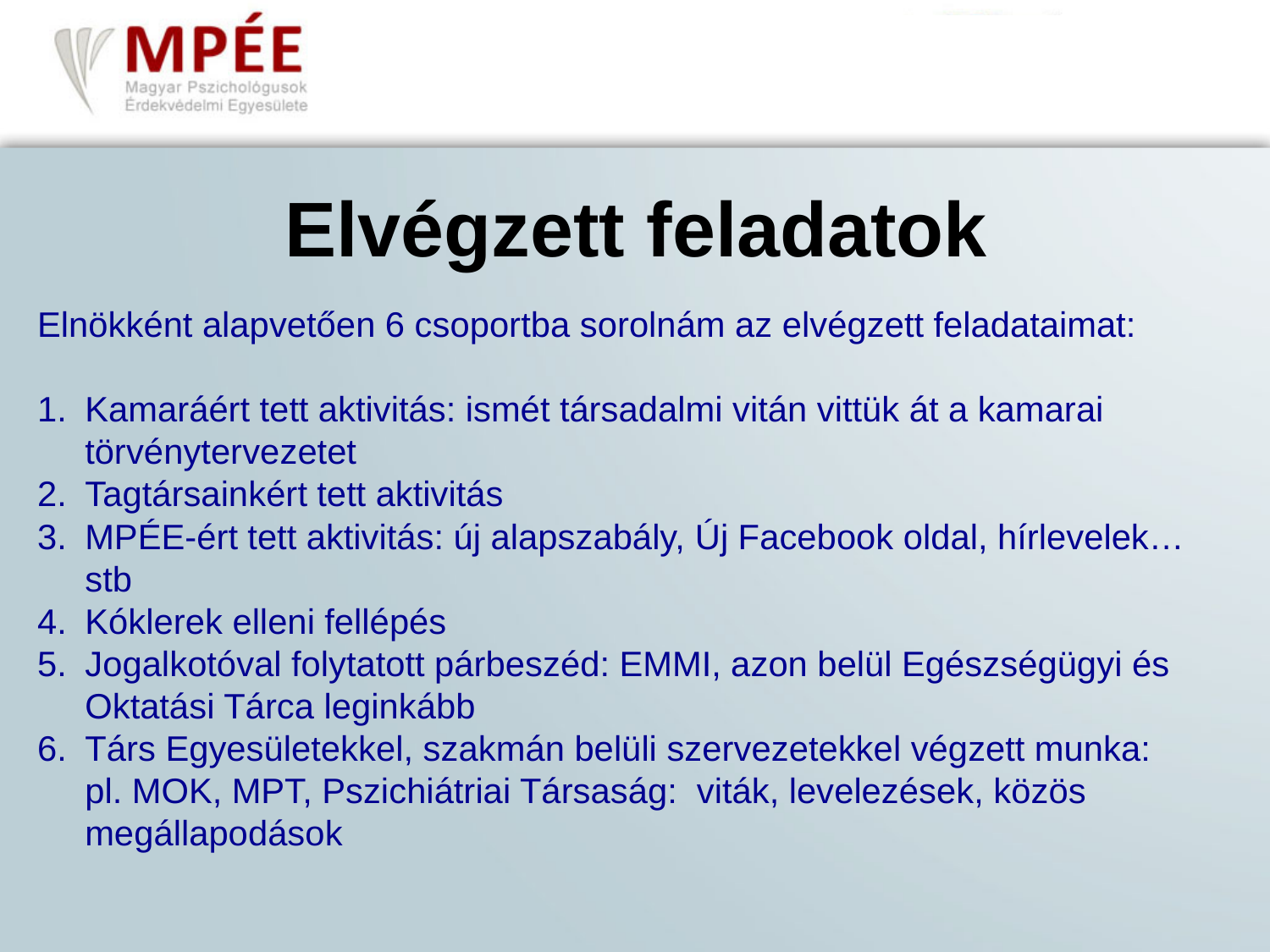

# Elvégzett feladatok
Elnökként alapvetően 6 csoportba sorolnám az elvégzett feladataimat:

Kamaráért tett aktivitás: ismét társadalmi vitán vittük át a kamarai törvénytervezetet
Tagtársainkért tett aktivitás
MPÉE-ért tett aktivitás: új alapszabály, Új Facebook oldal, hírlevelek…stb
Kóklerek elleni fellépés
Jogalkotóval folytatott párbeszéd: EMMI, azon belül Egészségügyi és Oktatási Tárca leginkább
Társ Egyesületekkel, szakmán belüli szervezetekkel végzett munka: pl. MOK, MPT, Pszichiátriai Társaság:  viták, levelezések, közös megállapodások